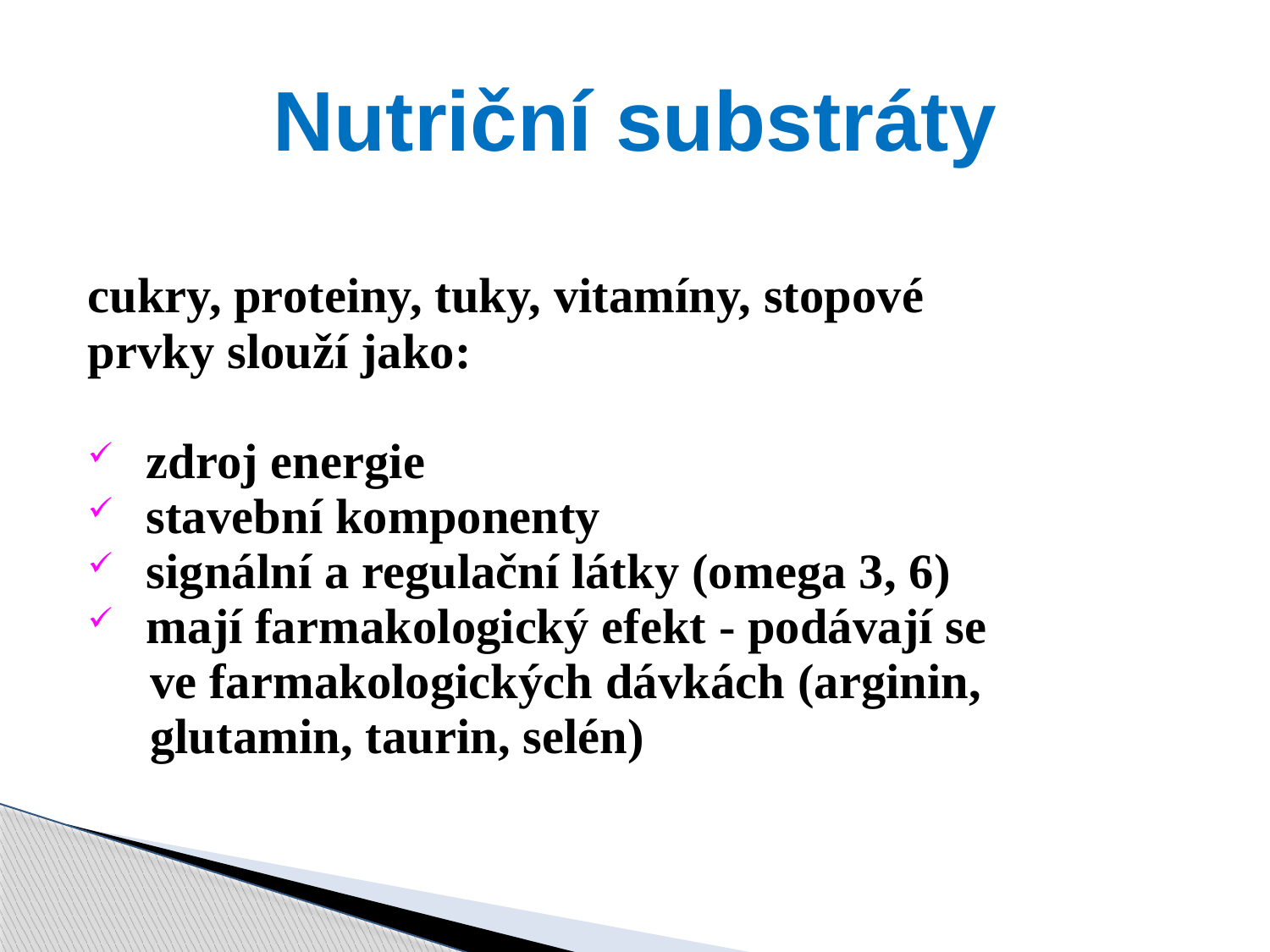

# Nutriční substráty
cukry, proteiny, tuky, vitamíny, stopové
prvky slouží jako:

  zdroj energie
  stavební komponenty
  signální a regulační látky (omega 3, 6)
  mají farmakologický efekt - podávají se
     ve farmakologických dávkách (arginin,
     glutamin, taurin, selén)